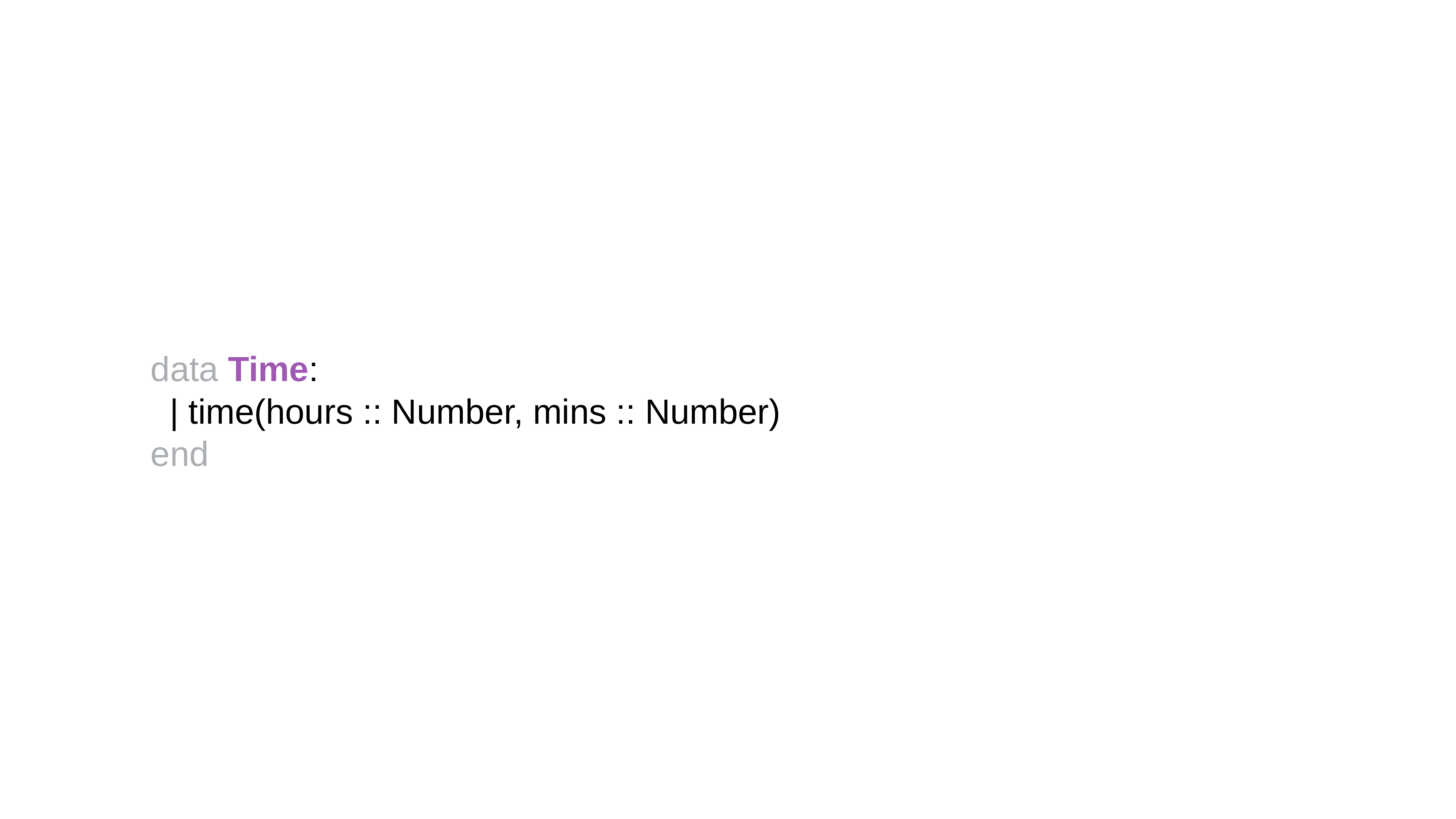

data Time:
  | time(hours :: Number, mins :: Number)
end